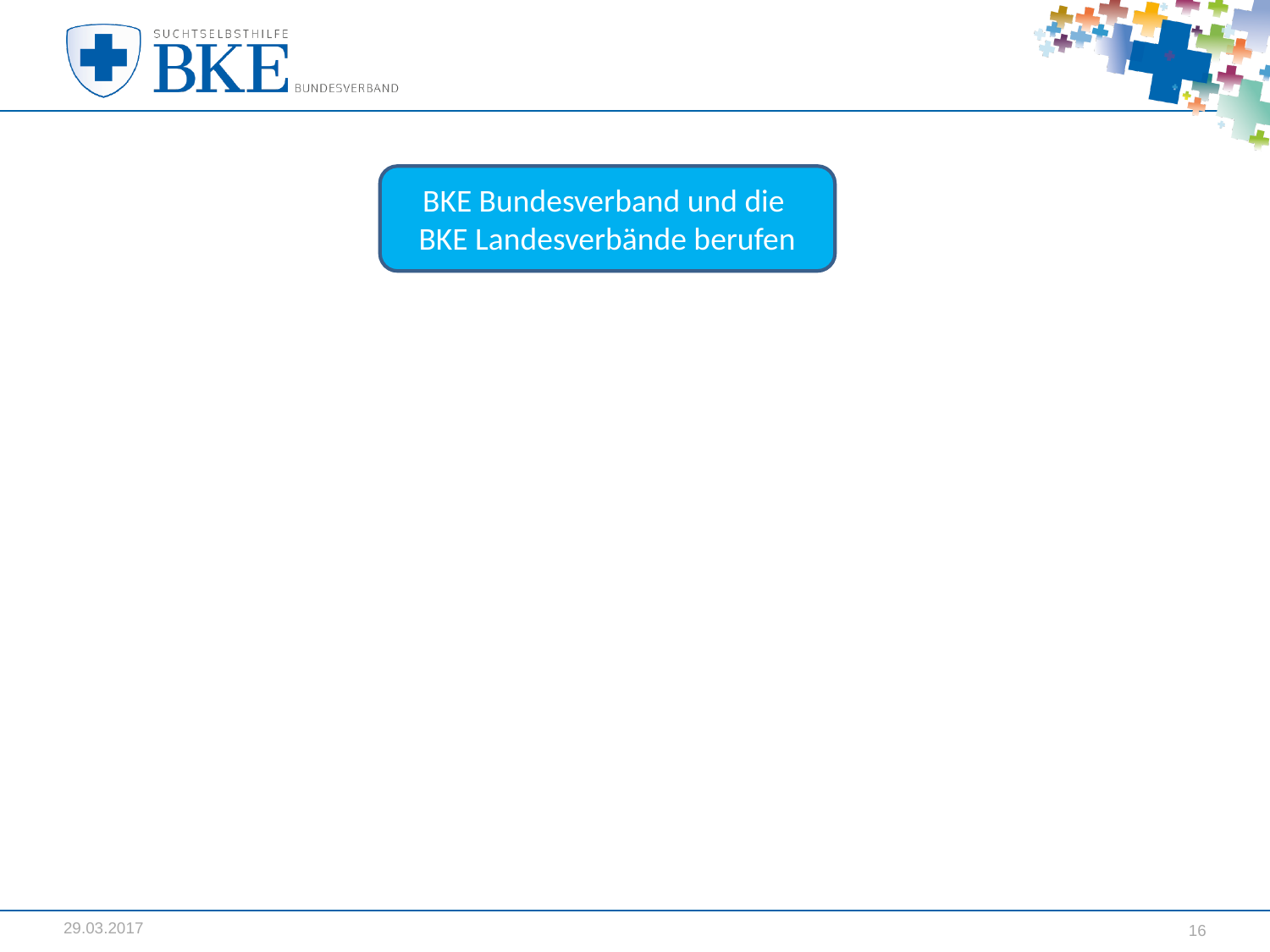

BKE Bundesverband und die  BKE Landesverbände berufen
29.03.2017
16